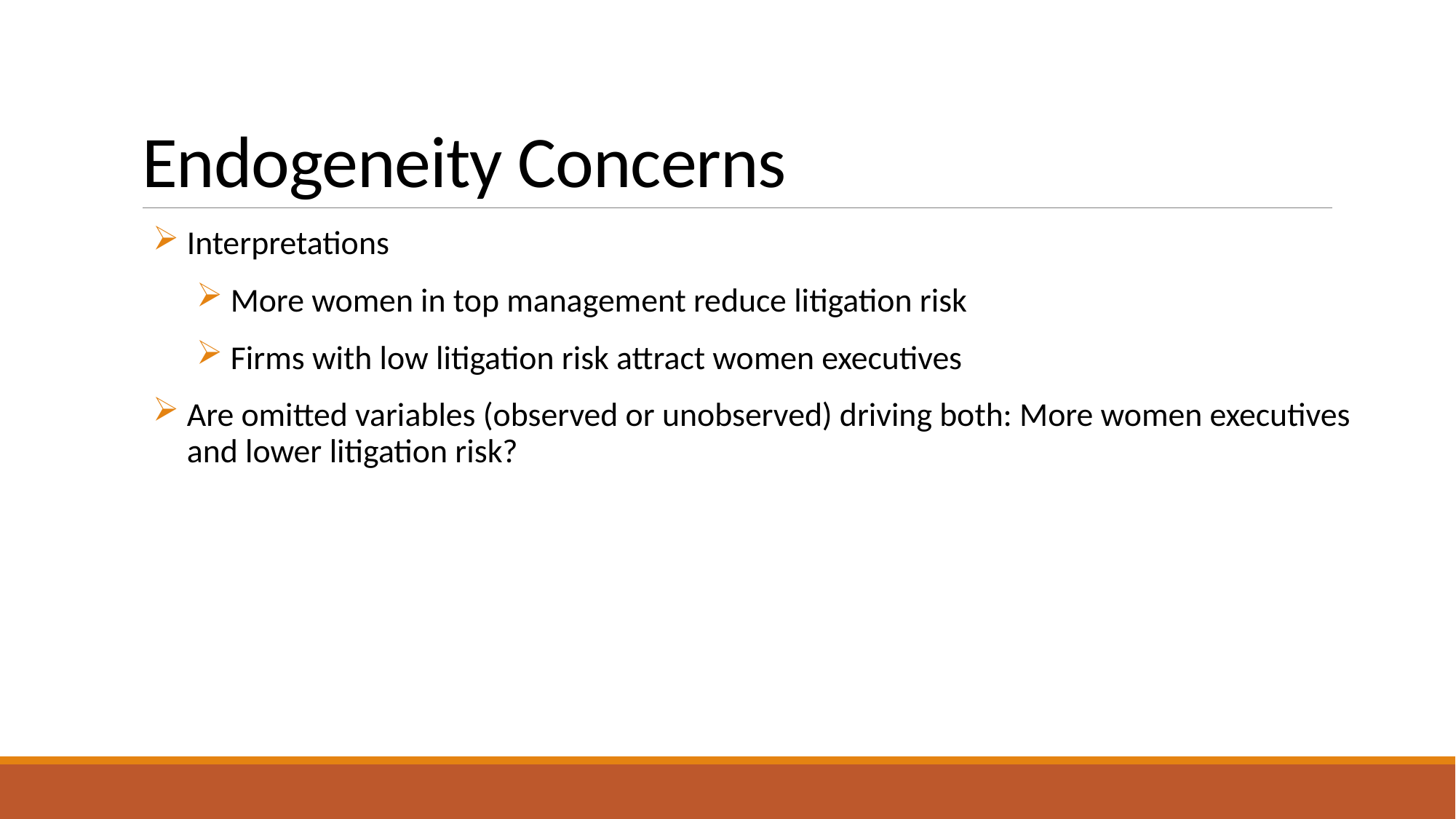

# Endogeneity Concerns
Interpretations
More women in top management reduce litigation risk
Firms with low litigation risk attract women executives
Are omitted variables (observed or unobserved) driving both: More women executives and lower litigation risk?